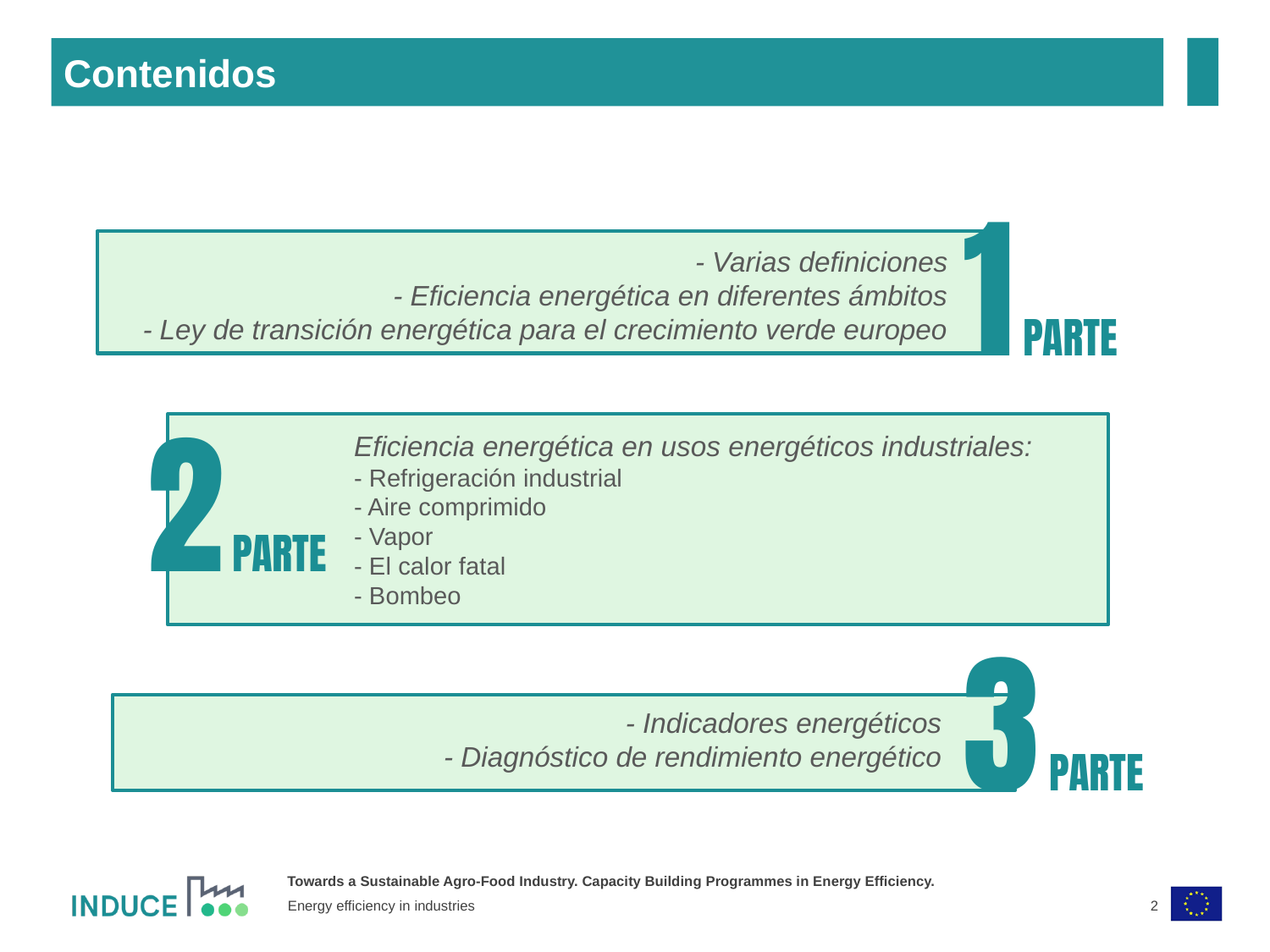

Contenidos

1 PARTE
- Varias definiciones
- Eficiencia energética en diferentes ámbitos
- Ley de transición energética para el crecimiento verde europeo

2 PARTE
Eficiencia energética en usos energéticos industriales:
- Refrigeración industrial
- Aire comprimido
- Vapor
- El calor fatal
- Bombeo
3 PARTE
- Indicadores energéticos
- Diagnóstico de rendimiento energético
2
Energy efficiency in industries